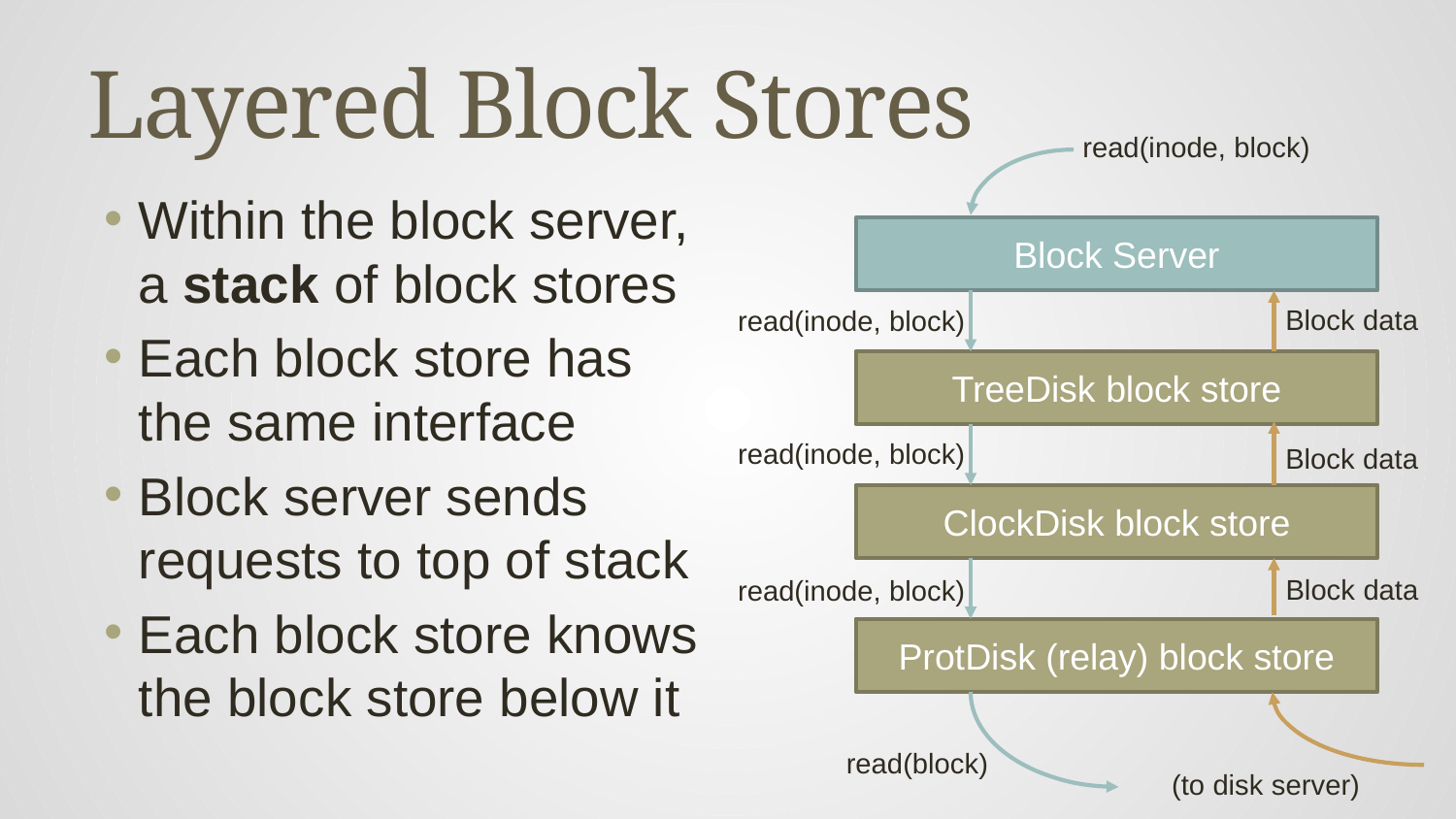

# Layered Block Stores

read(inode, block)
Within the block server, a stack of block stores
Each block store has the same interface
Block server sends requests to top of stack
Each block store knows the block store below it
Block Server
Block data
read(inode, block)
TreeDisk block store
read(inode, block)
Block data
ClockDisk block store

Block data
read(inode, block)
ProtDisk (relay) block store
read(block)
(to disk server)